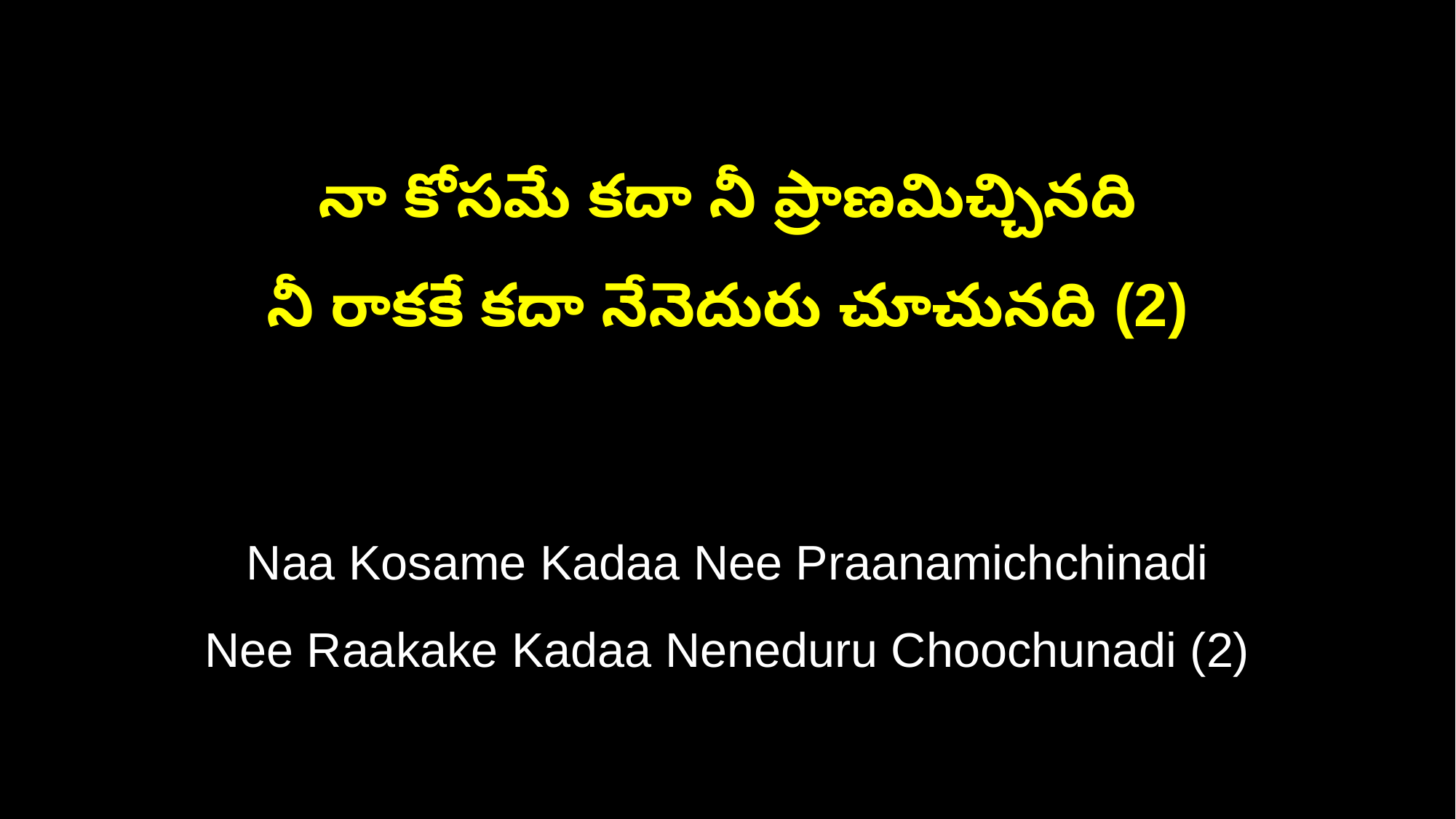

నా కోసమే కదా నీ ప్రాణమిచ్చినది
నీ రాకకే కదా నేనెదురు చూచునది (2)
Naa Kosame Kadaa Nee Praanamichchinadi
Nee Raakake Kadaa Neneduru Choochunadi (2)